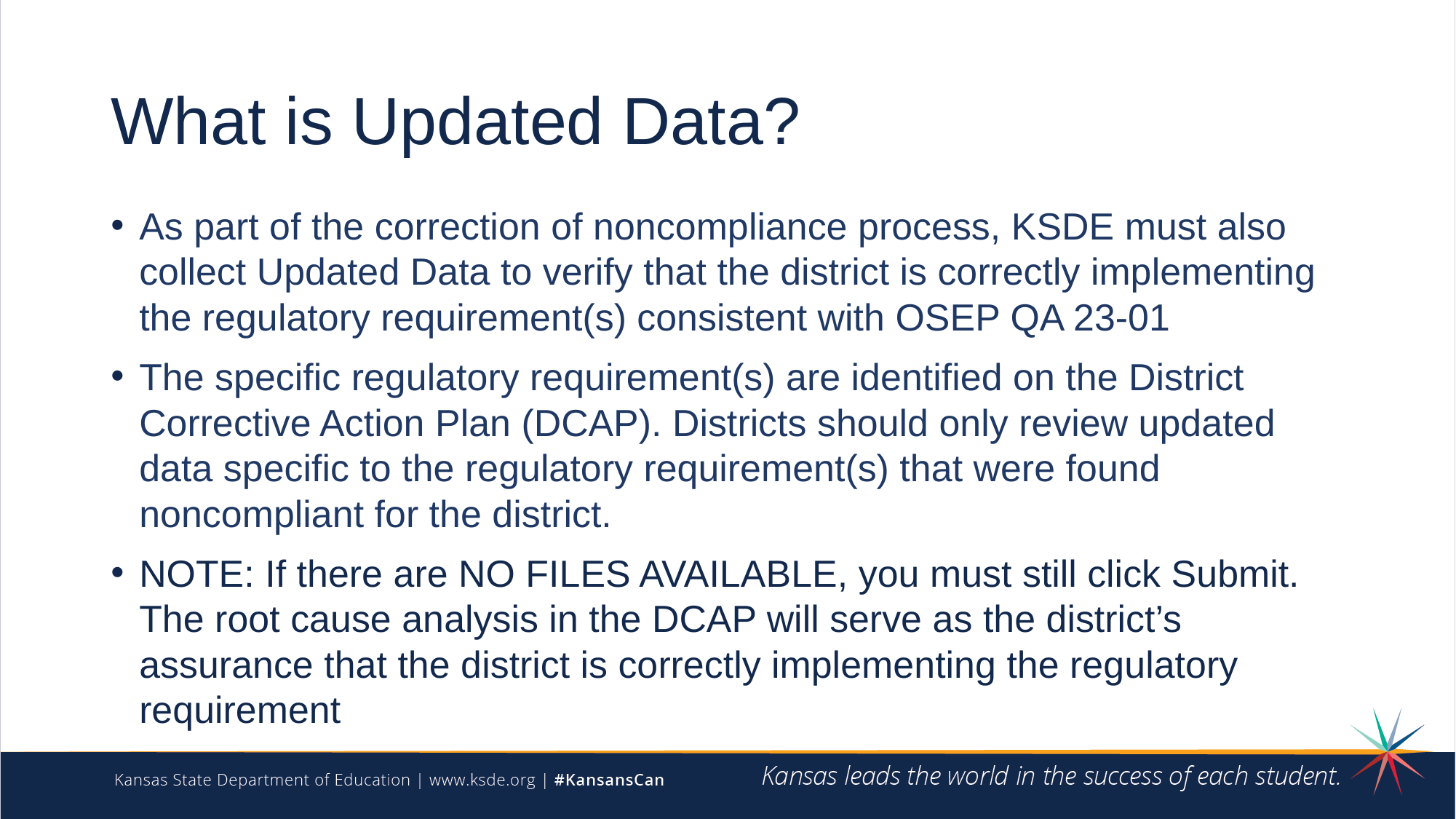

# What is Updated Data?
As part of the correction of noncompliance process, KSDE must also collect Updated Data to verify that the district is correctly implementing the regulatory requirement(s) consistent with OSEP QA 23-01
The specific regulatory requirement(s) are identified on the District Corrective Action Plan (DCAP). Districts should only review updated data specific to the regulatory requirement(s) that were found noncompliant for the district.
NOTE: If there are NO FILES AVAILABLE, you must still click Submit. The root cause analysis in the DCAP will serve as the district’s assurance that the district is correctly implementing the regulatory requirement